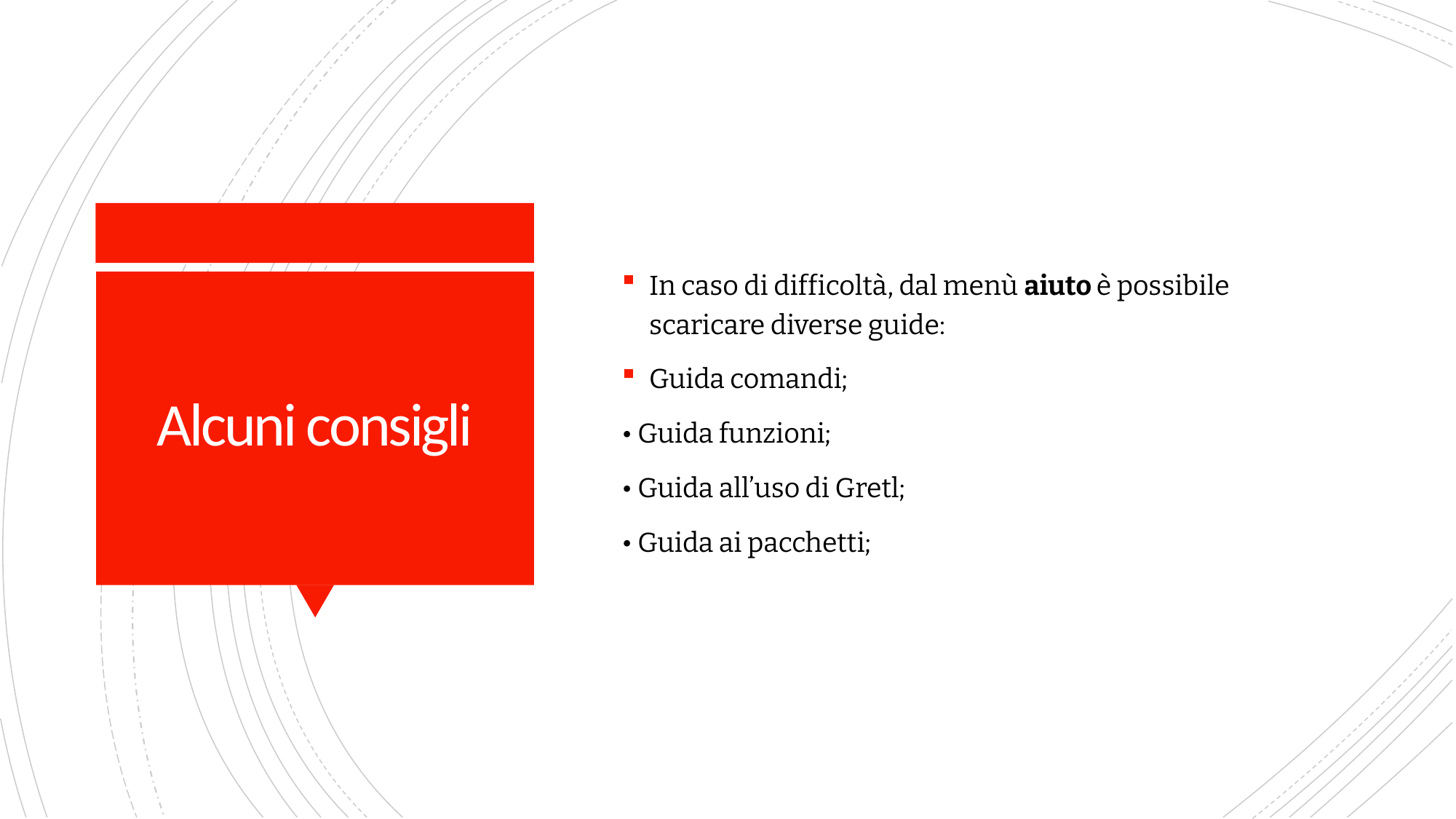

In caso di difficoltà, dal menù aiuto è possibile scaricare diverse guide:
Guida comandi;
• Guida funzioni;
• Guida all’uso di Gretl;
• Guida ai pacchetti;
# Alcuni consigli